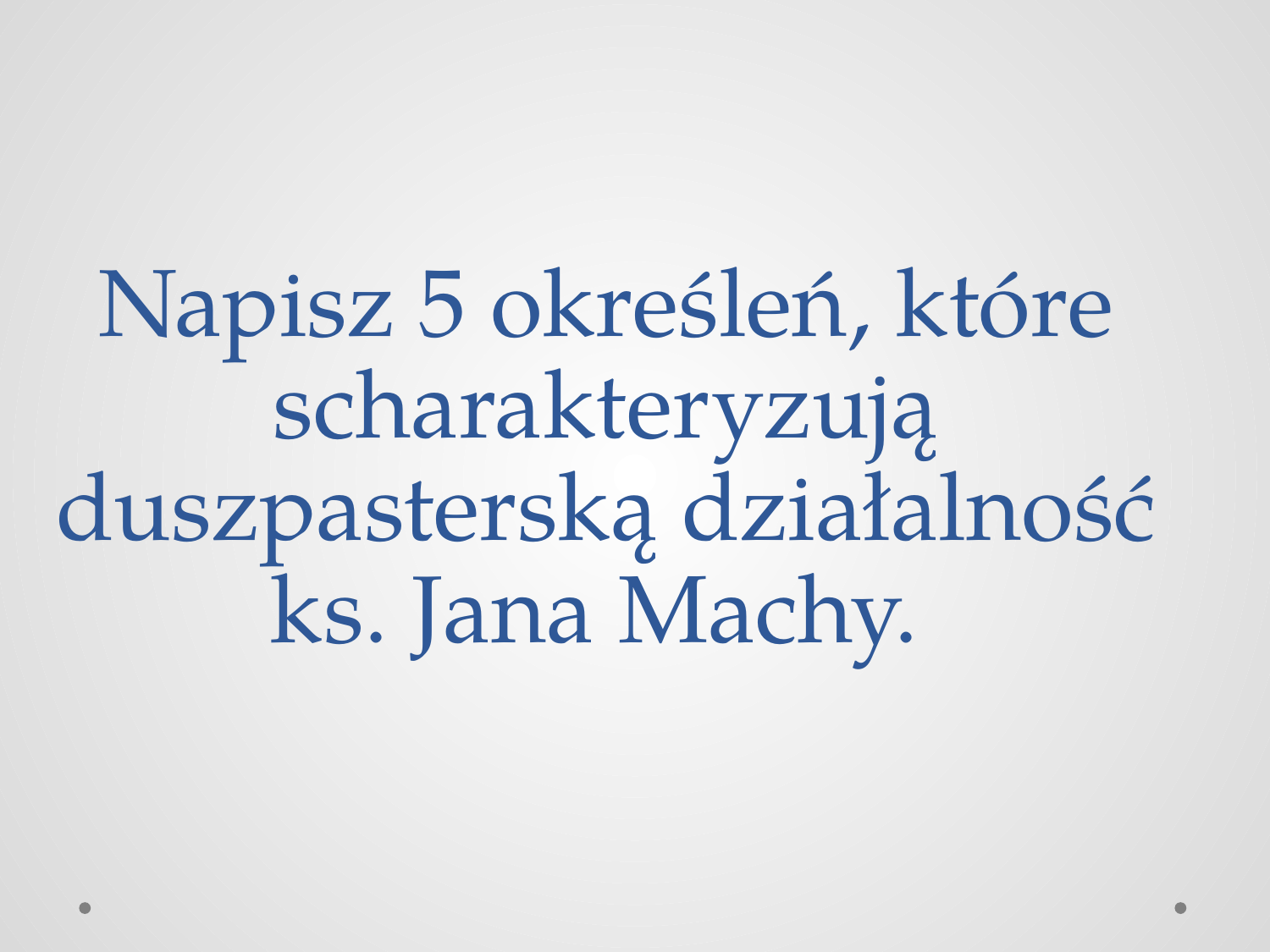

# Napisz 5 określeń, które scharakteryzują duszpasterską działalność ks. Jana Machy.